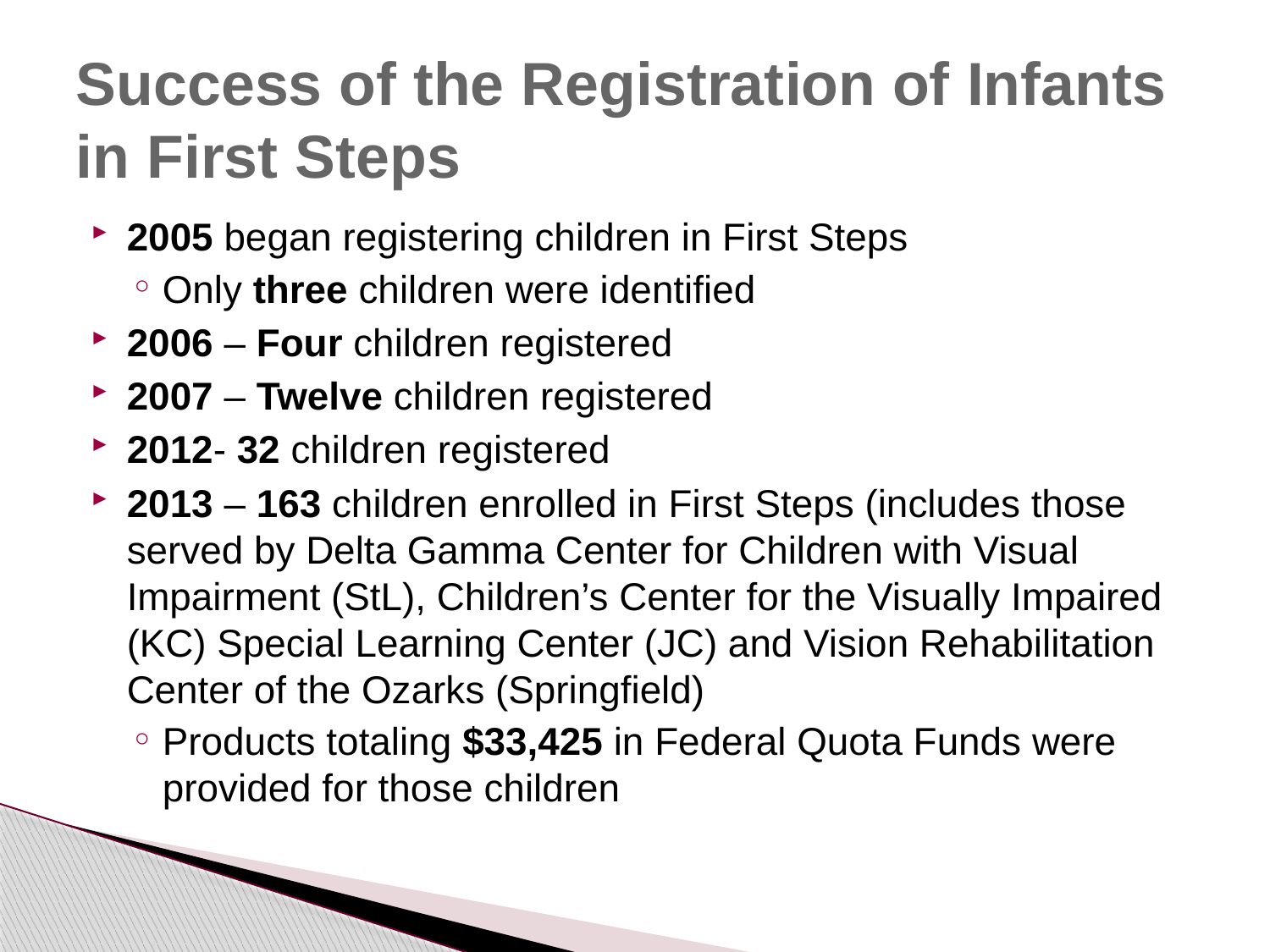

# Success of the Registration of Infants in First Steps
2005 began registering children in First Steps
Only three children were identified
2006 – Four children registered
2007 – Twelve children registered
2012- 32 children registered
2013 – 163 children enrolled in First Steps (includes those served by Delta Gamma Center for Children with Visual Impairment (StL), Children’s Center for the Visually Impaired (KC) Special Learning Center (JC) and Vision Rehabilitation Center of the Ozarks (Springfield)
Products totaling $33,425 in Federal Quota Funds were provided for those children